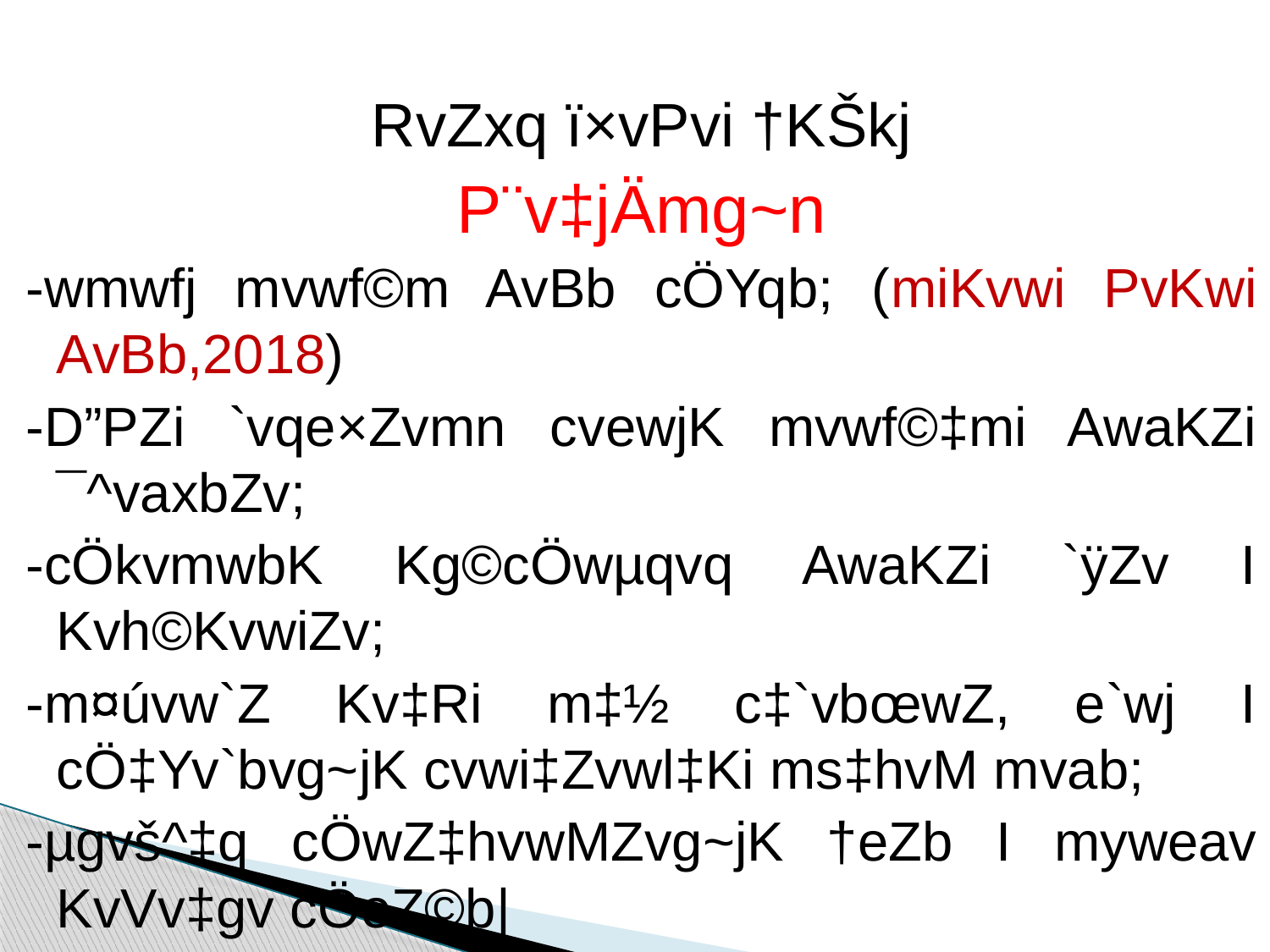

RvZxq ï×vPvi †KŠkj
P¨v‡jÄmg~n
-wmwfj mvwf©m AvBb cÖYqb; (miKvwi PvKwi AvBb,2018)
-D”PZi `vqe×Zvmn cvewjK mvwf©‡mi AwaKZi ¯^vaxbZv;
-cÖkvmwbK Kg©cÖwµqvq AwaKZi `ÿZv I Kvh©KvwiZv;
-m¤úvw`Z Kv‡Ri m‡½ c‡`vbœwZ, e`wj I cÖ‡Yv`bvg~jK cvwi‡Zvwl‡Ki ms‡hvM mvab;
-µgvš^‡q cÖwZ‡hvwMZvg~jK †eZb I myweav KvVv‡gv cÖeZ©b|